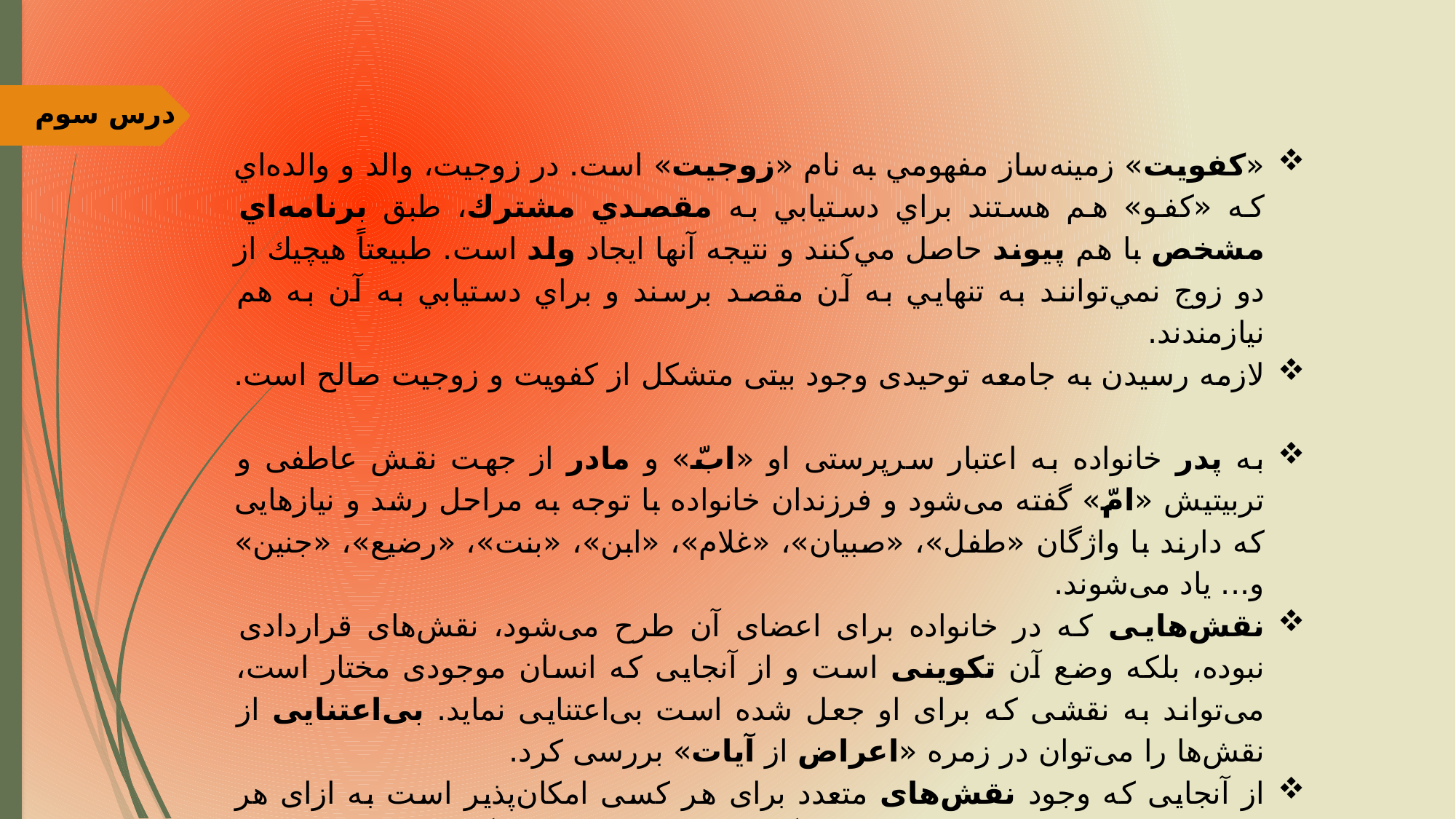

درس سوم
«كفويت» زمينه‌ساز مفهومي به نام «زوجيت» است. در زوجيت، والد و والده‌اي كه «كفو» هم هستند براي دستيابي به مقصدي مشترك، طبق برنامه‌اي مشخص با هم پيوند حاصل مي‌كنند و نتيجه آنها ايجاد ولد است. طبيعتاً هيچيك از دو زوج نمي‌توانند به تنهايي به آن مقصد برسند و براي دستيابي به آن به هم نيازمندند.
لازمه رسیدن به جامعه توحیدی وجود بیتی متشکل از کفویت و زوجيت صالح است.
به پدر خانواده به اعتبار سرپرستی او «ابّ» و مادر از جهت نقش عاطفی و تربیتیش «امّ» گفته می‌شود و فرزندان خانواده با توجه به مراحل رشد و نیازهایی که دارند با واژگان «طفل»، «صبیان»، «غلام»، «ابن»، «بنت»، «رضیع»، «جنین» و... یاد می‌شوند.
نقش‌هایی که در خانواده برای اعضای آن طرح می‌شود، نقش‌های قراردادی نبوده، بلکه وضع آن تکوینی است و از آنجایی که انسان موجودی مختار است، می‌تواند به نقشی که برای او جعل شده است بی‌اعتنایی نماید. بی‌اعتنایی از نقش‌ها را می‌توان در زمره «اعراض از آیات» بررسی کرد.
از آنجایی که وجود نقش‌های متعدد برای هر کسی امکان‌پذیر است به ازای هر نقش و رابطه‌ای حقوقی در نظر گرفته شده است. از بزرگ‌ترین حقوق انسان، حقوق در برابر والدین است. تأکید فراوان قرآن و روایات، نشان دهنده نقش مهم، مؤثر و کلیدی والدین در خانواده است. تا جایی که خداوند احسان به ایشان را در کنار امر به عبودیت خود آورده است.